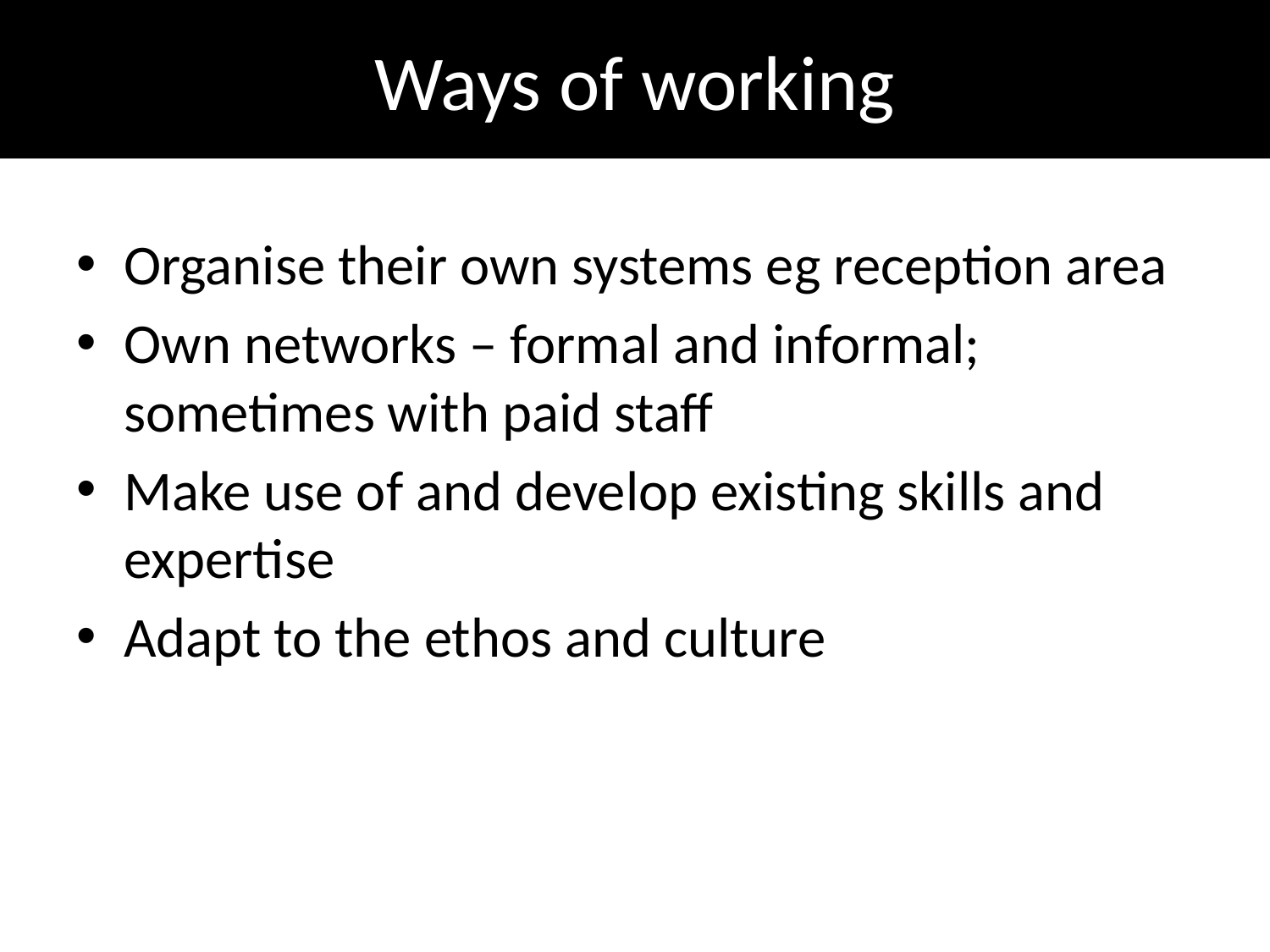

# Ways of working
Organise their own systems eg reception area
Own networks – formal and informal; sometimes with paid staff
Make use of and develop existing skills and expertise
Adapt to the ethos and culture